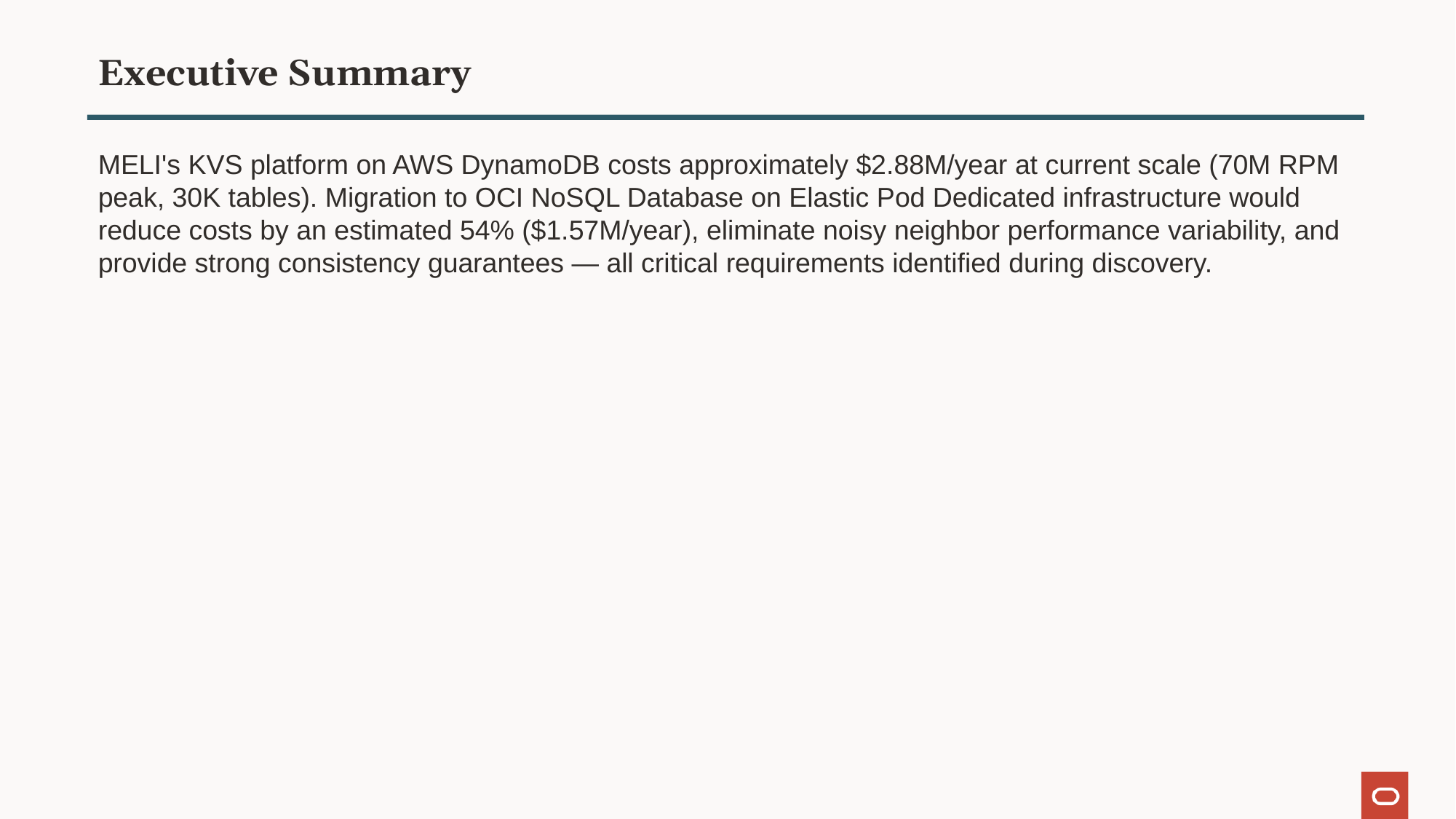

Executive Summary

MELI's KVS platform on AWS DynamoDB costs approximately $2.88M/year at current scale (70M RPM peak, 30K tables). Migration to OCI NoSQL Database on Elastic Pod Dedicated infrastructure would reduce costs by an estimated 54% ($1.57M/year), eliminate noisy neighbor performance variability, and provide strong consistency guarantees — all critical requirements identified during discovery.